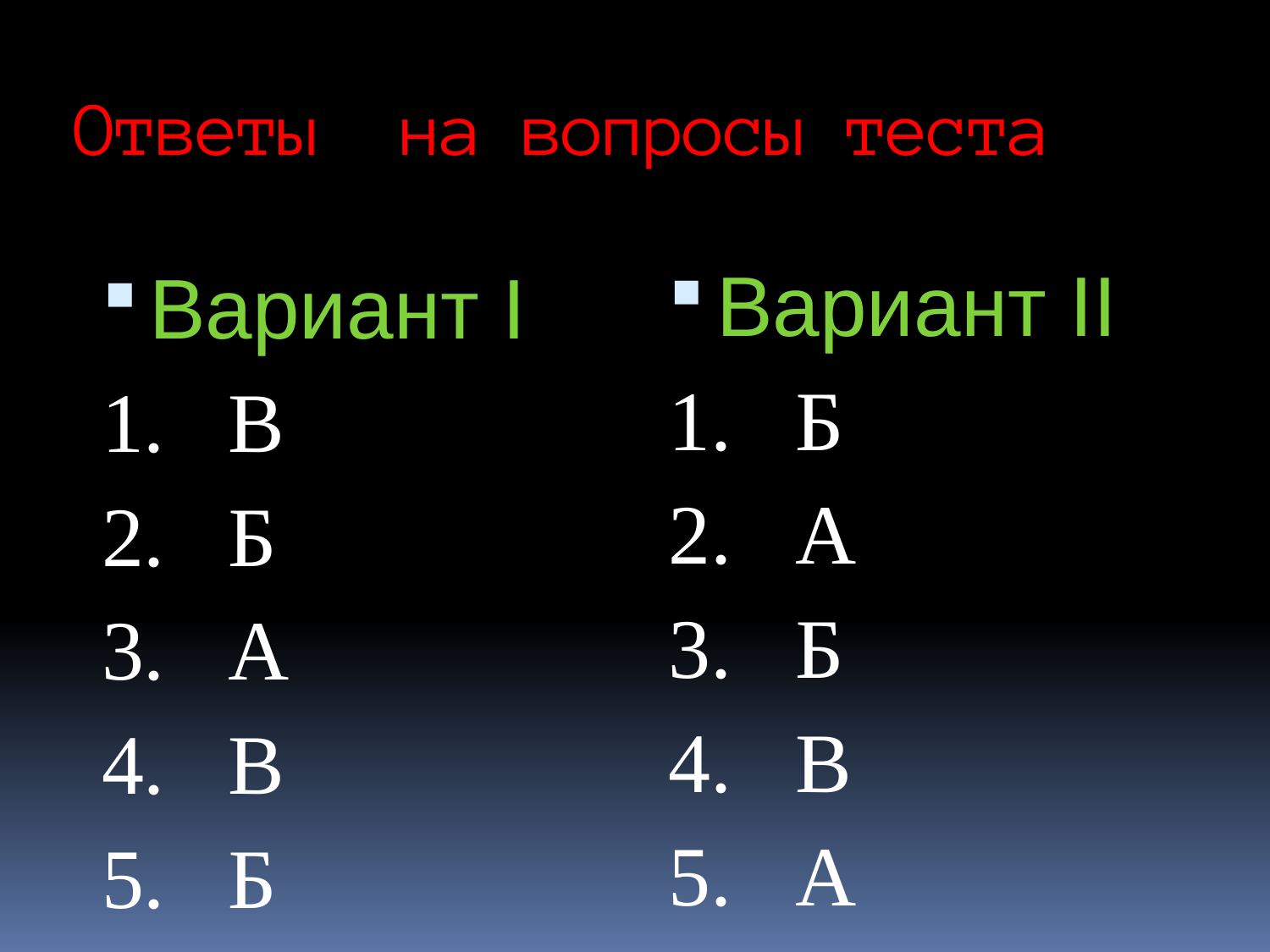

# Ответы  на вопросы теста
Вариант II
1.   Б
2.   А
3.   Б
4.   В
5.   А
Вариант I
1.   В
2.   Б
3.   А
4.   В
5.   Б